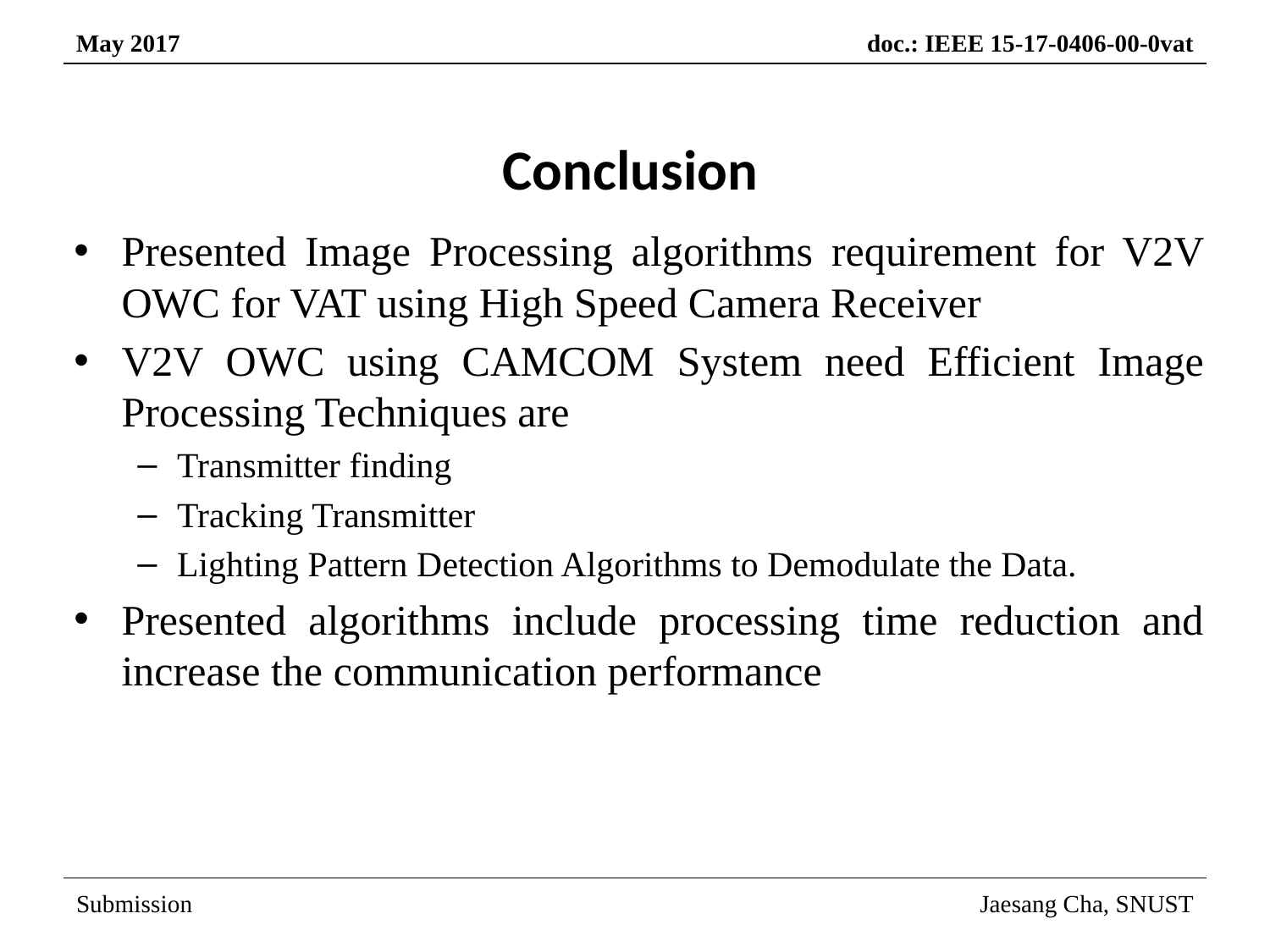

# Conclusion
Presented Image Processing algorithms requirement for V2V OWC for VAT using High Speed Camera Receiver
V2V OWC using CAMCOM System need Efficient Image Processing Techniques are
Transmitter finding
Tracking Transmitter
Lighting Pattern Detection Algorithms to Demodulate the Data.
Presented algorithms include processing time reduction and increase the communication performance